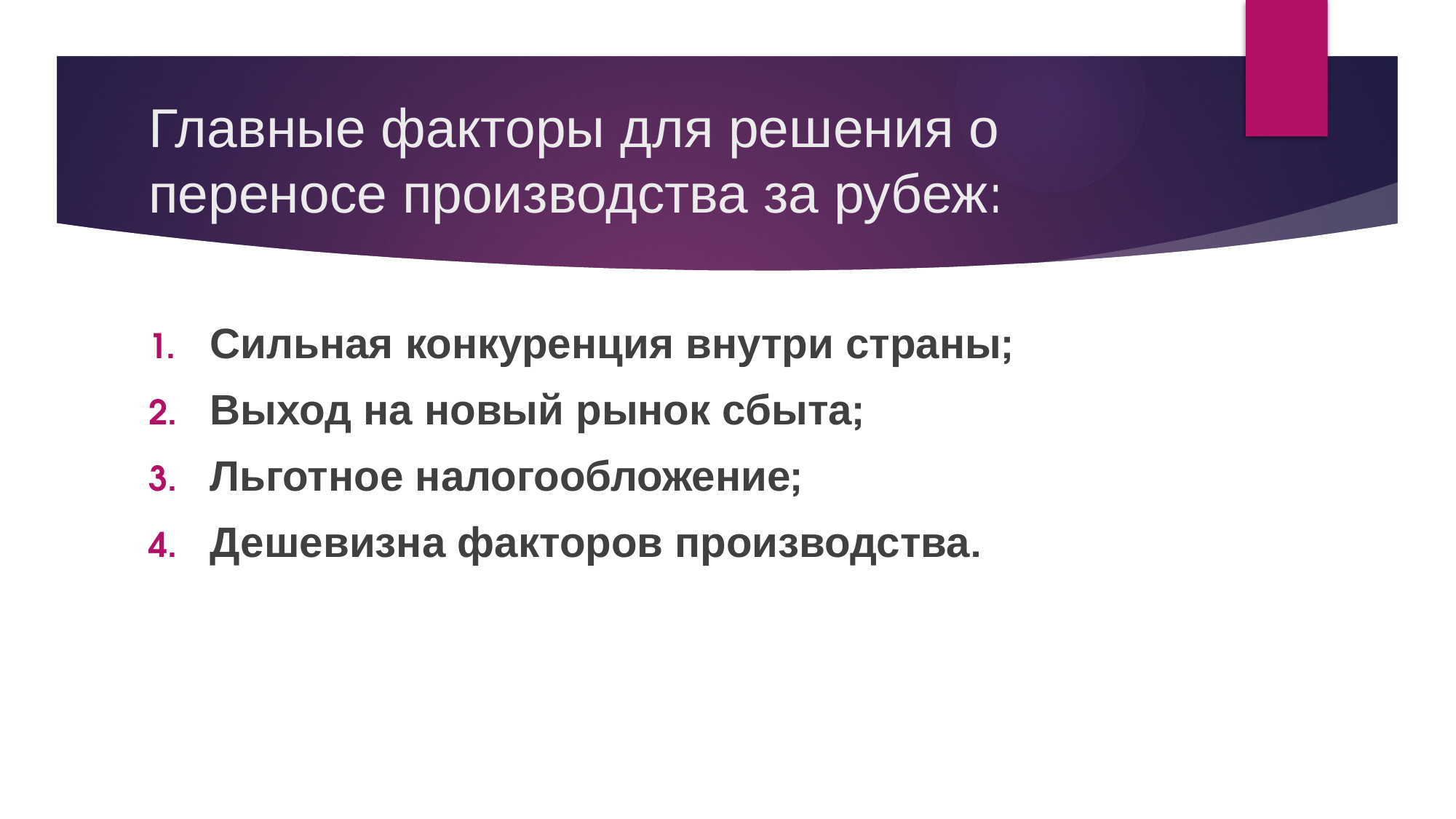

# Главные факторы для решения о переносе производства за рубеж:
Сильная конкуренция внутри страны;
Выход на новый рынок сбыта;
Льготное налогообложение;
Дешевизна факторов производства.